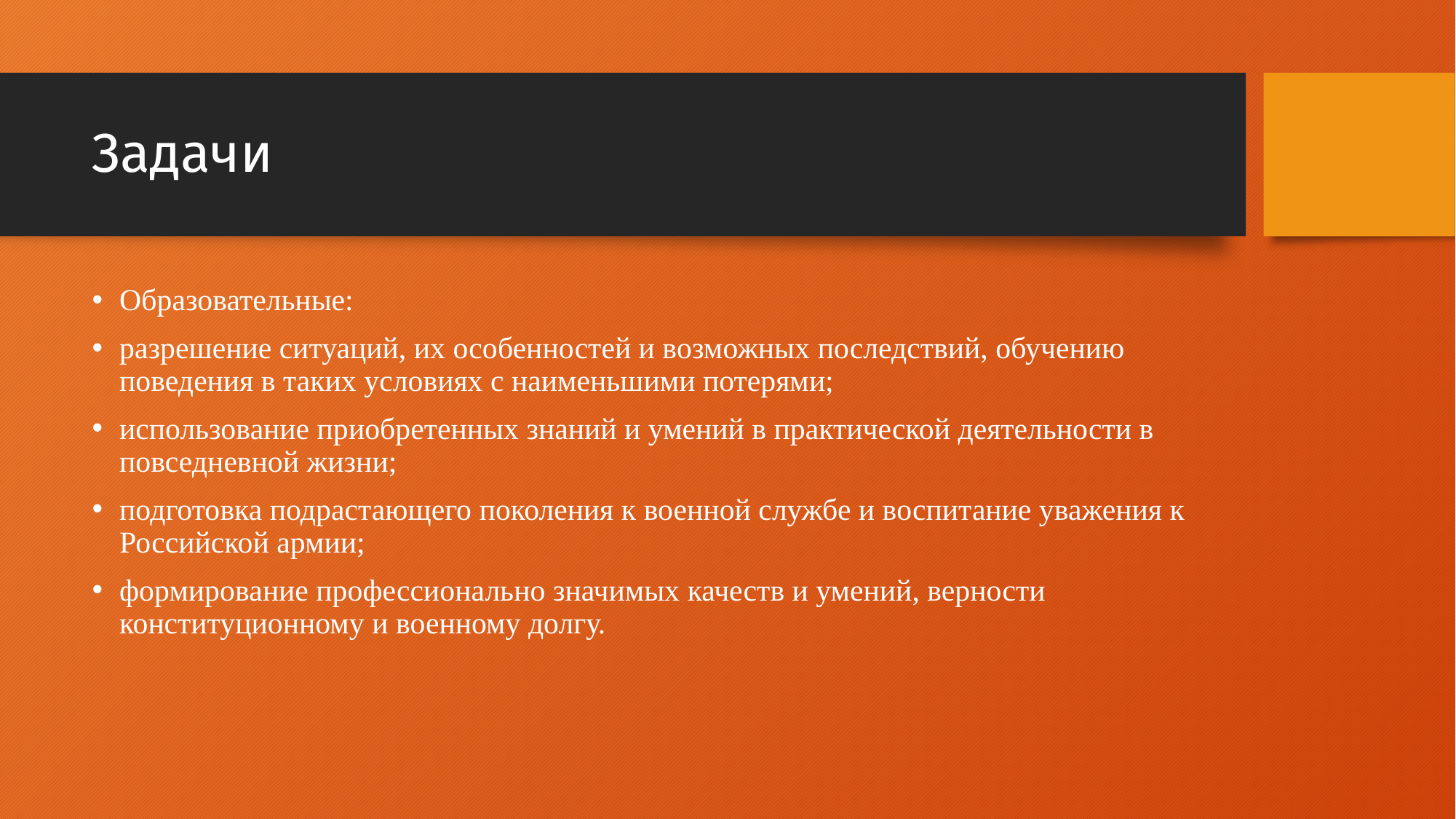

# Задачи
Образовательные:
разрешение ситуаций, их особенностей и возможных последствий, обучению  поведения в таких условиях с наименьшими потерями;
использование приобретенных знаний и умений в практической деятельности в повседневной жизни;
подготовка подрастающего поколения к военной службе и воспитание уважения к Российской армии;
формирование профессионально значимых качеств и умений, верности конституционному и военному долгу.